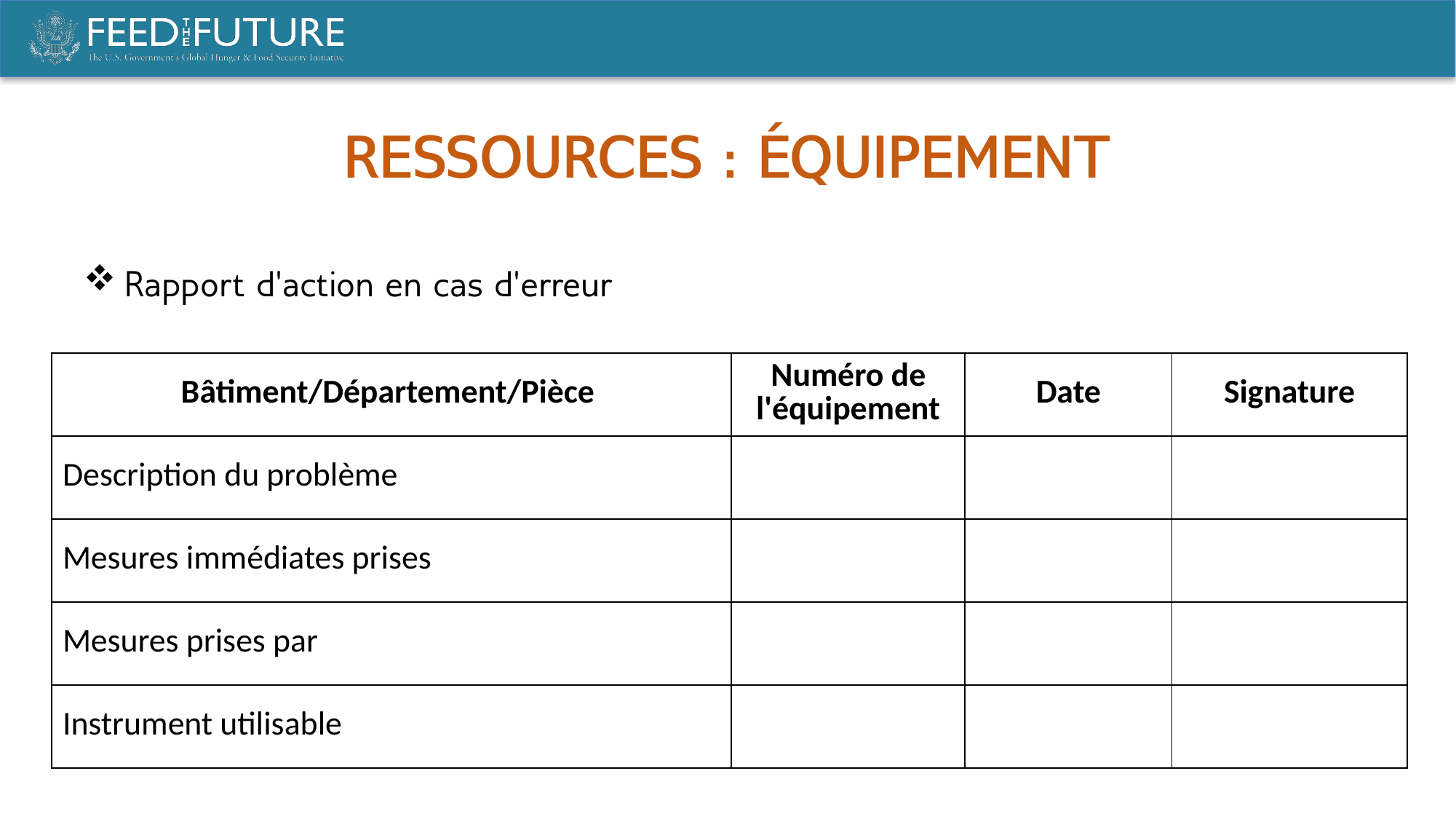

Ressources : Équipement
Rapport d'action en cas d'erreur
| Bâtiment/Département/Pièce | Numéro de l'équipement | Date | Signature |
| --- | --- | --- | --- |
| Description du problème |  |  |  |
| Mesures immédiates prises |  |  |  |
| Mesures prises par |  |  |  |
| Instrument utilisable |  |  |  |